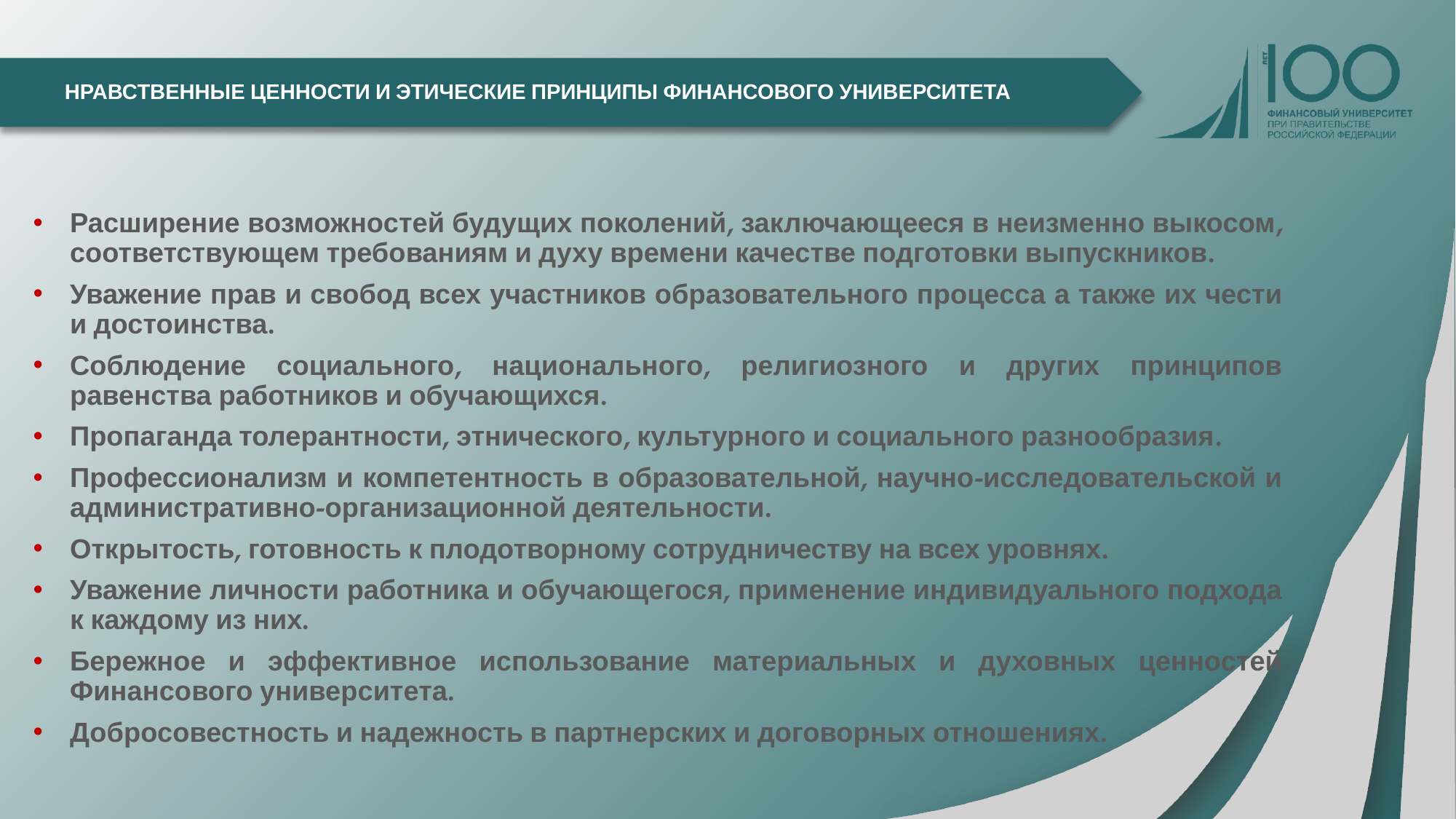

# НРАВСТВЕННЫЕ ЦЕННОСТИ И ЭТИЧЕСКИЕ ПРИНЦИПЫ ФИНАНСОВОГО УНИВЕРСИТЕТА
Расширение возможностей будущих поколений, заключающееся в неизменно выкосом, соответствующем требованиям и духу времени качестве подготовки выпускников.
Уважение прав и свобод всех участников образовательного процесса а также их чести и достоинства.
Соблюдение социального, национального, религиозного и других принципов равенства работников и обучающихся.
Пропаганда толерантности, этнического, культурного и социального разнообразия.
Профессионализм и компетентность в образовательной, научно-исследовательской и административно-организационной деятельности.
Открытость, готовность к плодотворному сотрудничеству на всех уровнях.
Уважение личности работника и обучающегося, применение индивидуального подхода к каждому из них.
Бережное и эффективное использование материальных и духовных ценностей Финансового университета.
Добросовестность и надежность в партнерских и договорных отношениях.